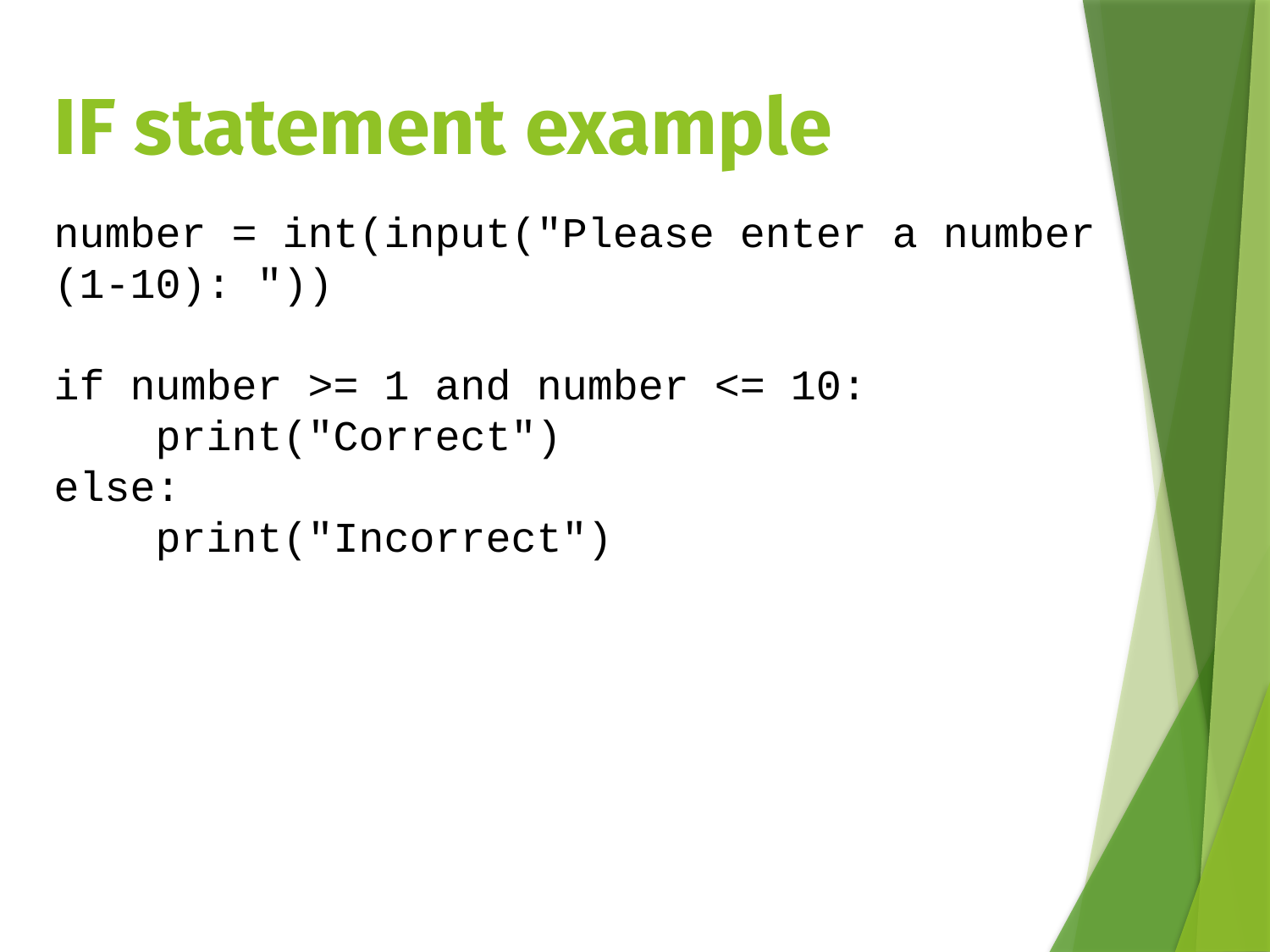

# IF statement example
number = int(input("Please enter a number (1-10): "))

if number >= 1 and number <= 10:
    print("Correct")
else:
    print("Incorrect")